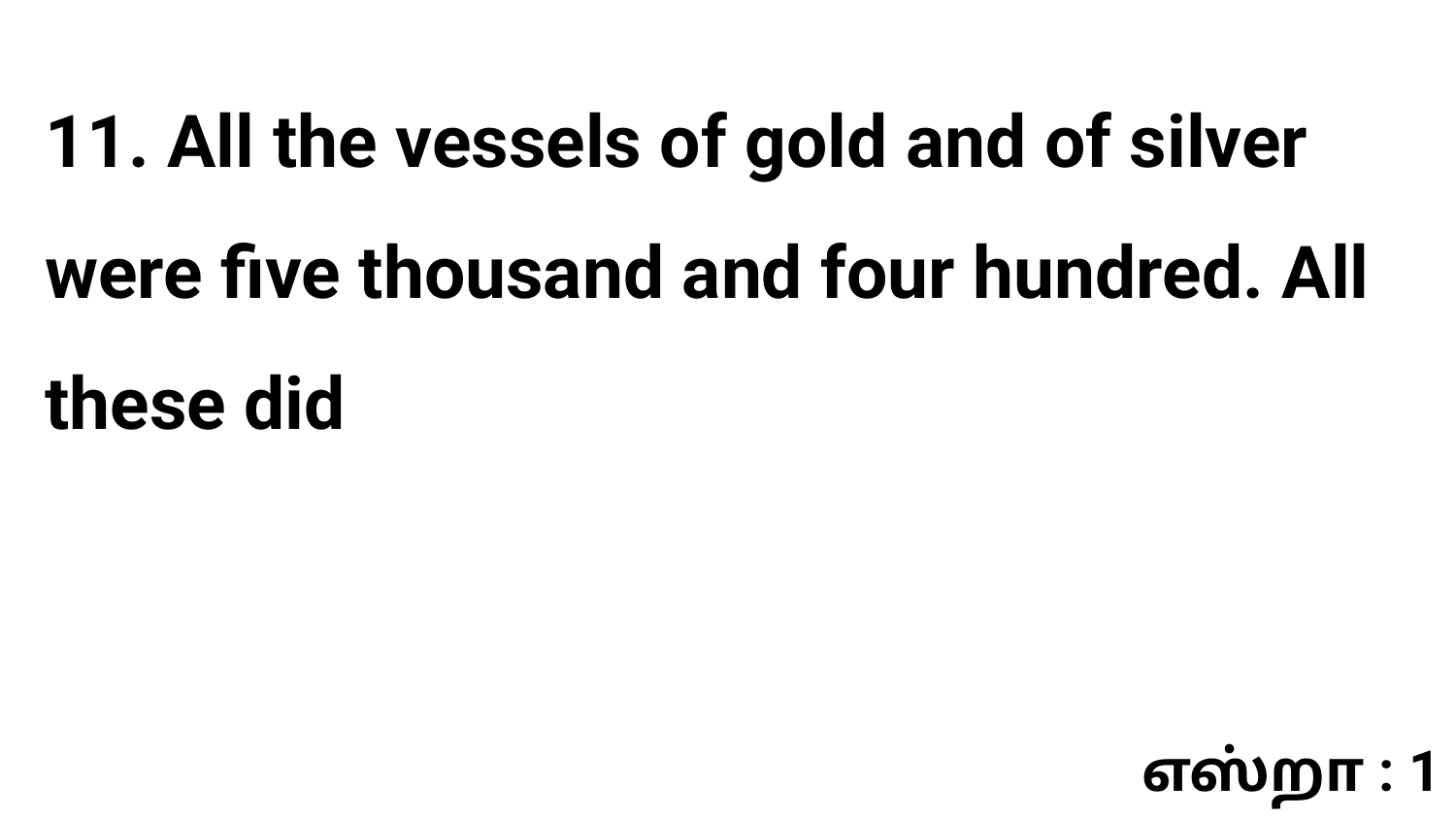

11. All the vessels of gold and of silver were five thousand and four hundred. All these did
எஸ்றா : 1